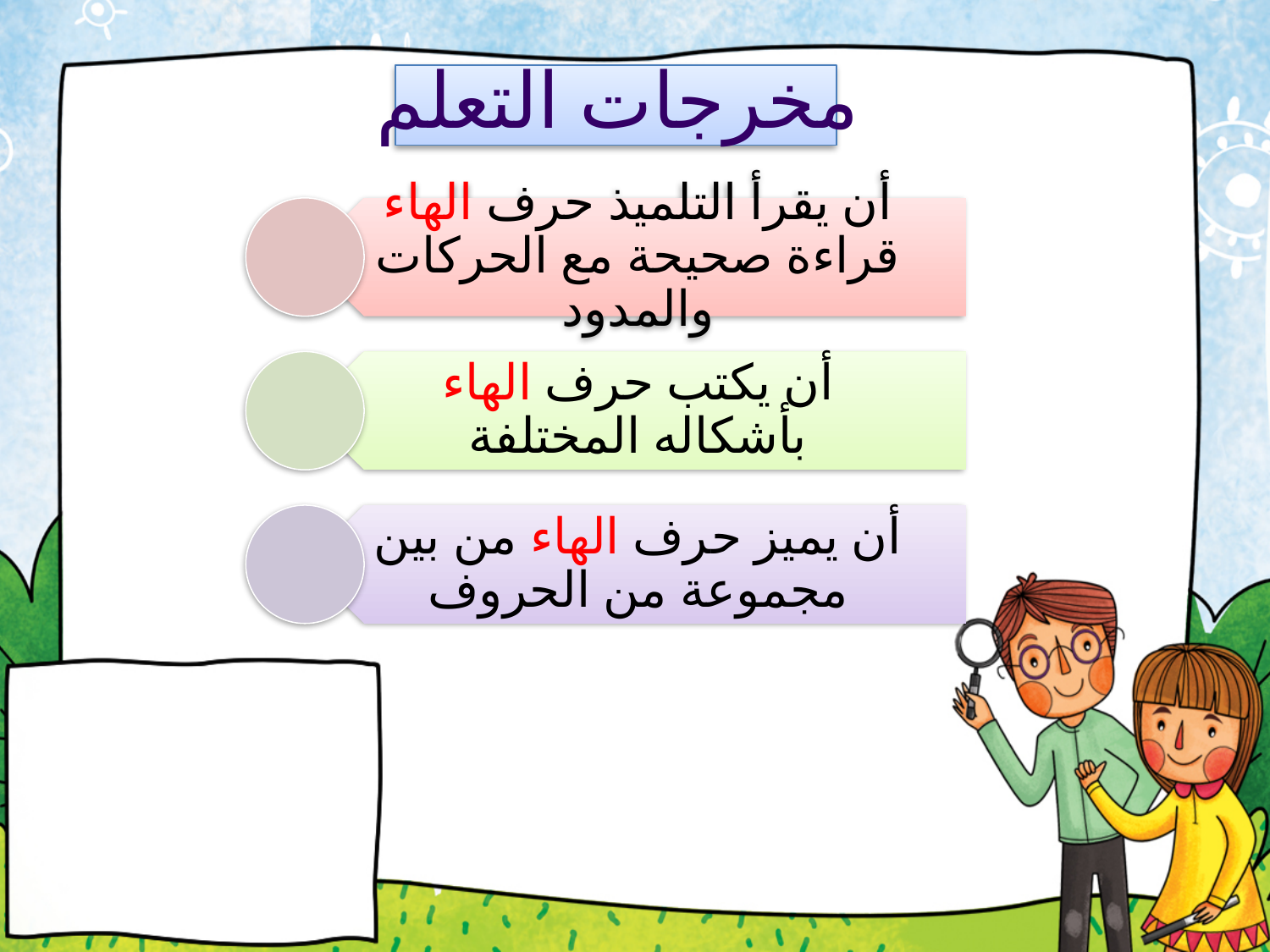

# مخرجات التعلم

أن يقرأ التلميذ حرف الهاء قراءة صحيحة مع الحركات والمدود
أن يكتب حرف الهاء بأشكاله المختلفة
أن يميز حرف الهاء من بين مجموعة من الحروف